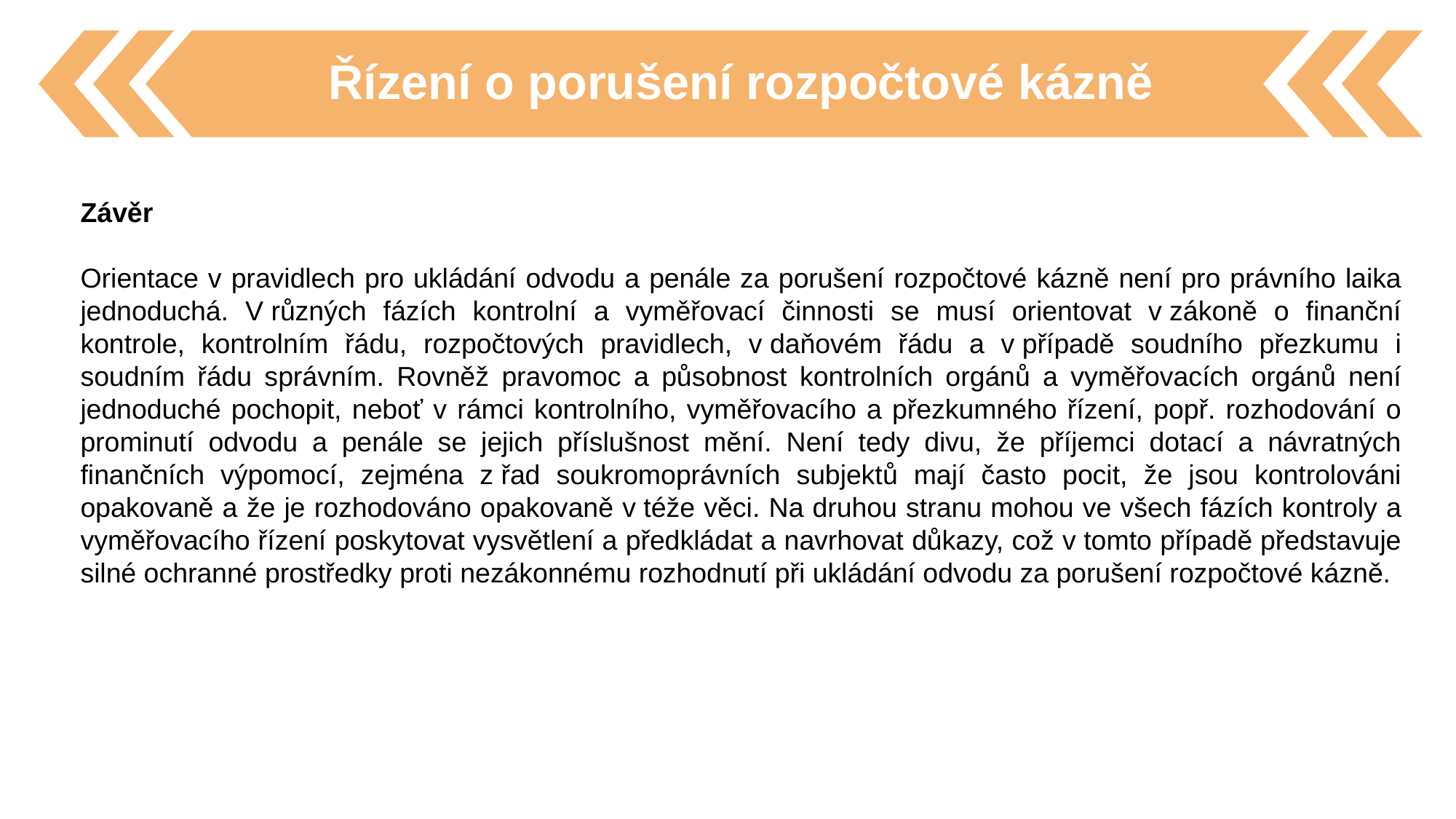

Řízení o porušení rozpočtové kázně

Závěr

Orientace v pravidlech pro ukládání odvodu a penále za porušení rozpočtové kázně není pro právního laika jednoduchá. V různých fázích kontrolní a vyměřovací činnosti se musí orientovat v zákoně o finanční kontrole, kontrolním řádu, rozpočtových pravidlech, v daňovém řádu a v případě soudního přezkumu i soudním řádu správním. Rovněž pravomoc a působnost kontrolních orgánů a vyměřovacích orgánů není jednoduché pochopit, neboť v rámci kontrolního, vyměřovacího a přezkumného řízení, popř. rozhodování o prominutí odvodu a penále se jejich příslušnost mění. Není tedy divu, že příjemci dotací a návratných finančních výpomocí, zejména z řad soukromoprávních subjektů mají často pocit, že jsou kontrolováni opakovaně a že je rozhodováno opakovaně v téže věci. Na druhou stranu mohou ve všech fázích kontroly a vyměřovacího řízení poskytovat vysvětlení a předkládat a navrhovat důkazy, což v tomto případě představuje silné ochranné prostředky proti nezákonnému rozhodnutí při ukládání odvodu za porušení rozpočtové kázně.